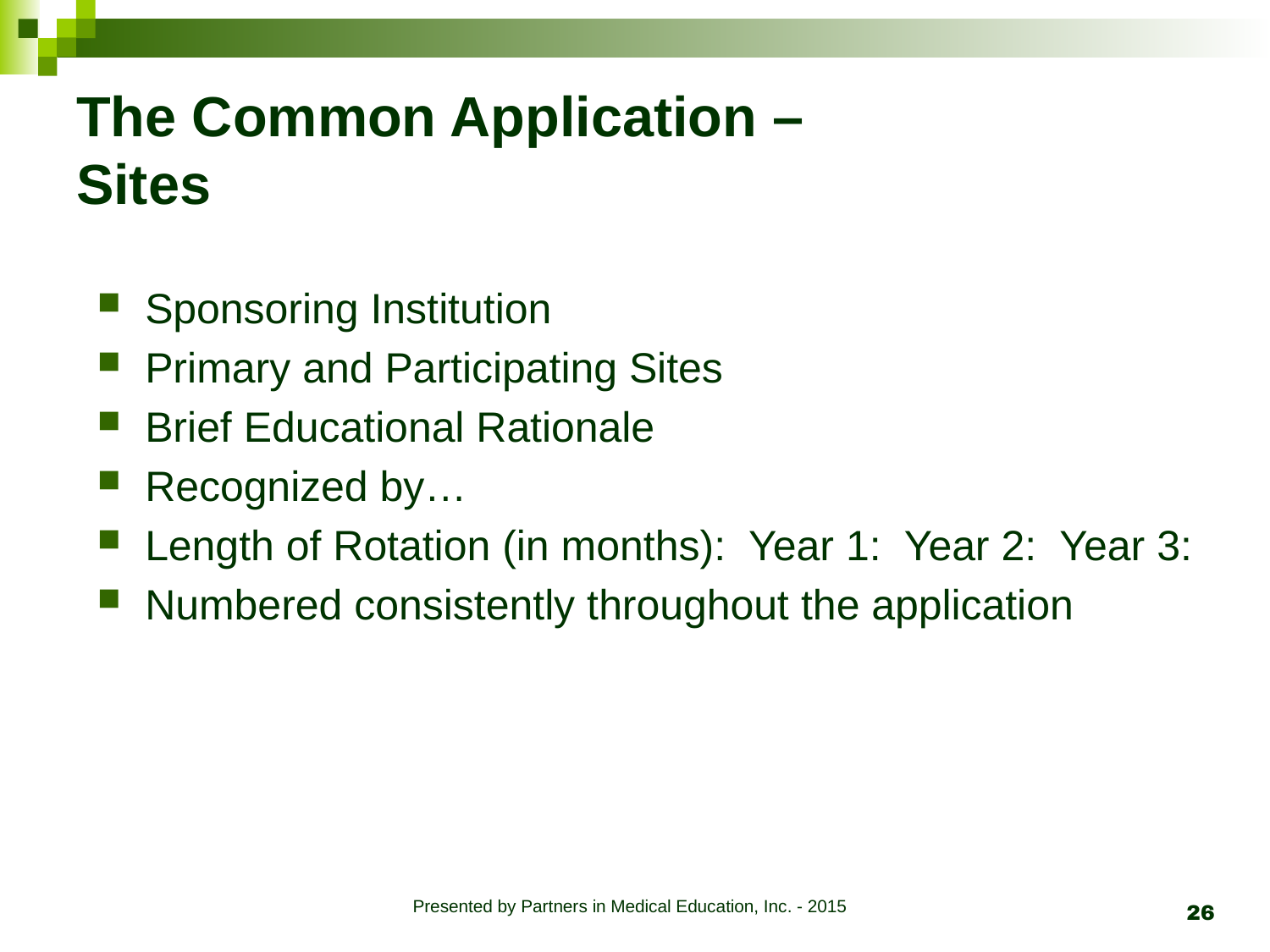

# The Common Application – Sites
Sponsoring Institution
Primary and Participating Sites
Brief Educational Rationale
Recognized by…
Length of Rotation (in months):  Year 1:  Year 2:  Year 3:
Numbered consistently throughout the application

26
Presented by Partners in Medical Education, Inc. - 2015